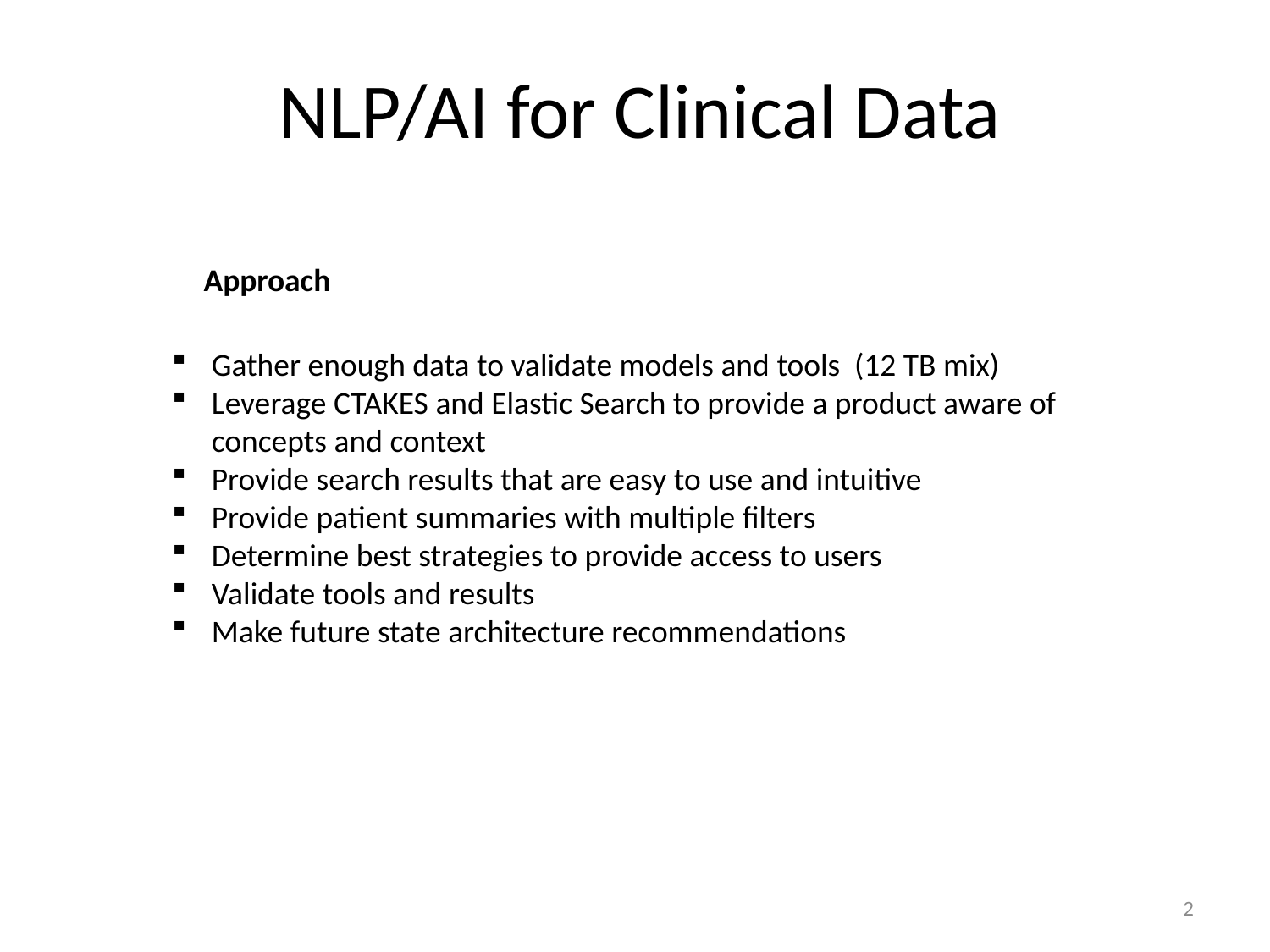

# NLP/AI for Clinical Data
Approach
Gather enough data to validate models and tools  (12 TB mix)
Leverage CTAKES and Elastic Search to provide a product aware of concepts and context
Provide search results that are easy to use and intuitive
Provide patient summaries with multiple filters
Determine best strategies to provide access to users
Validate tools and results
Make future state architecture recommendations
2